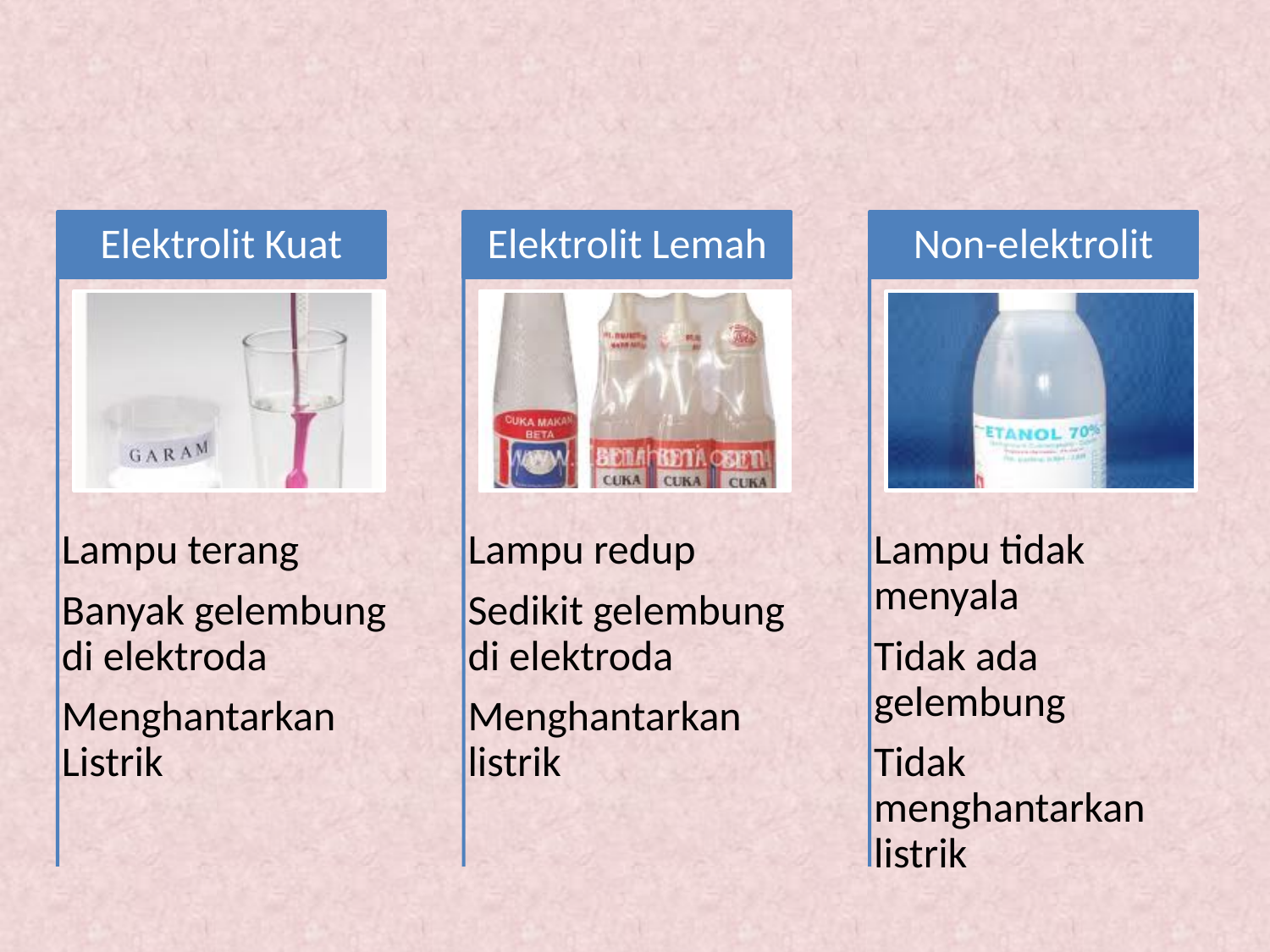

#
Lampu terang
Banyak gelembung di elektroda
Menghantarkan Listrik
Elektrolit Kuat
Lampu redup
Sedikit gelembung di elektroda
Menghantarkan listrik
Elektrolit Lemah
Lampu tidak menyala
Tidak ada gelembung
Tidak menghantarkan listrik
Non-elektrolit